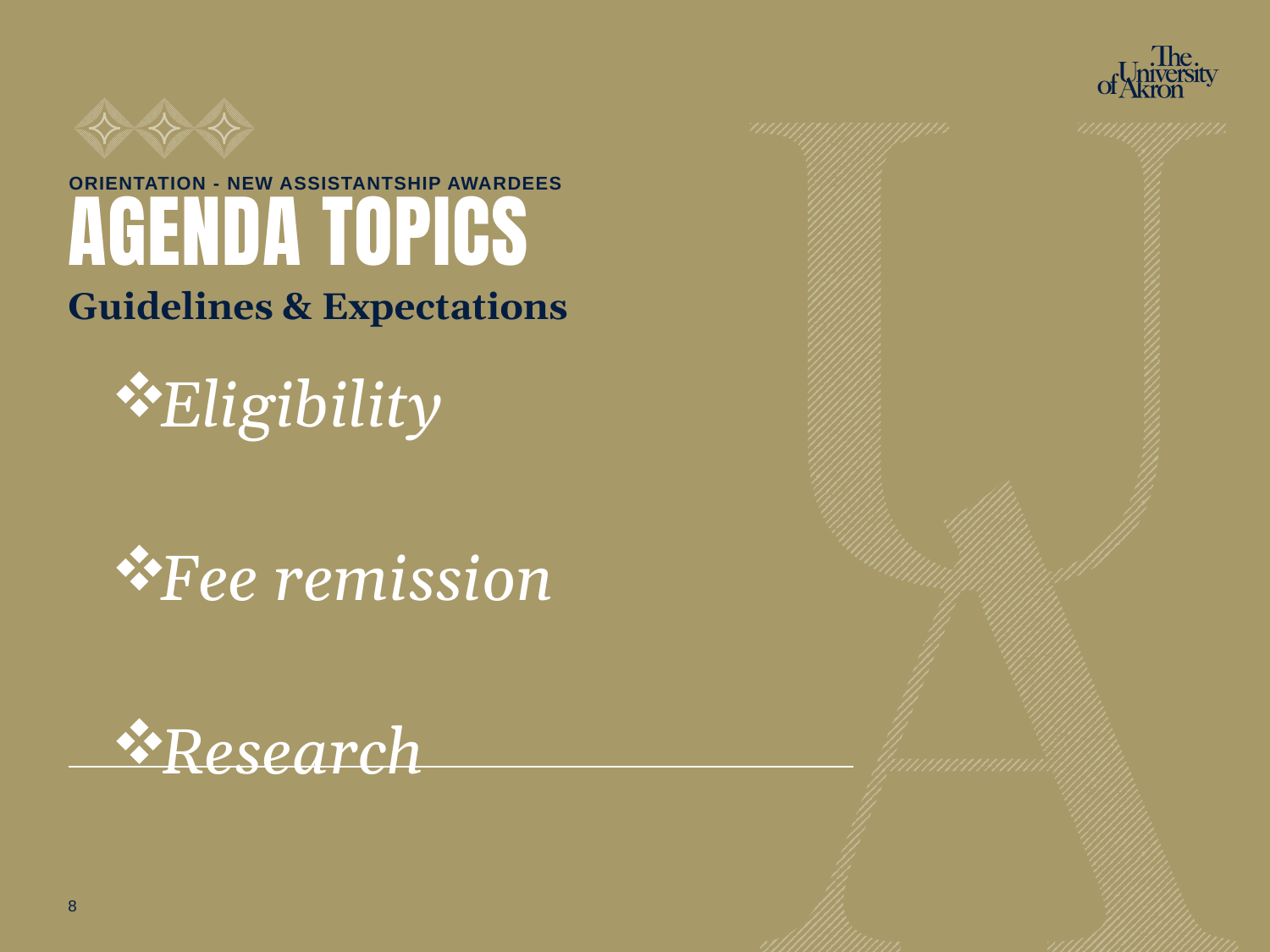

Orientation - New Assistantship awardees
# AGENDA TOPICS
Guidelines & Expectations

Eligibility

Fee remission

Research